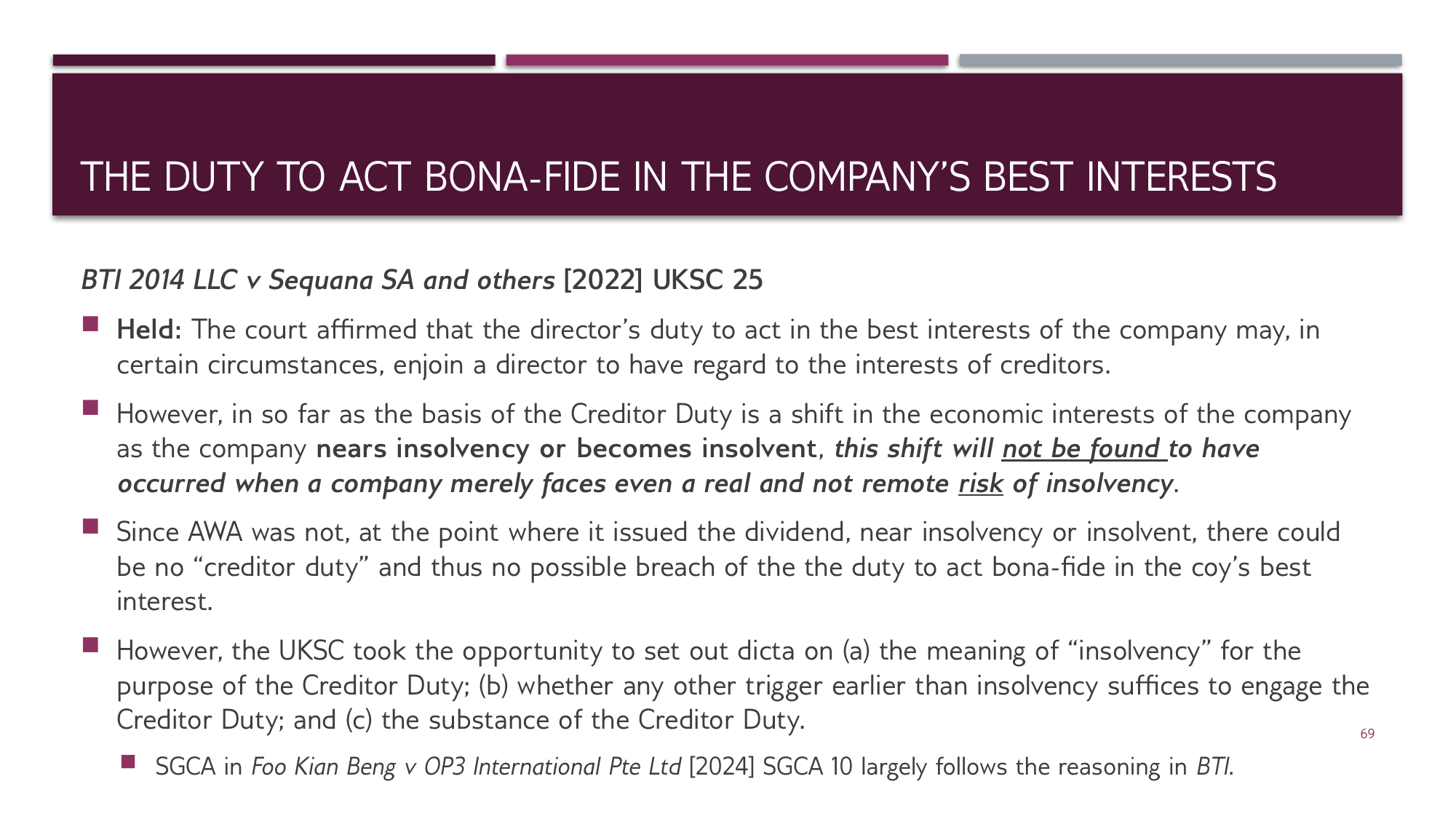

# The Duty to Act Bona-Fide in the Company’s Best Interests
BTI 2014 LLC v Sequana SA and others [2022] UKSC 25
Held: The court affirmed that the director’s duty to act in the best interests of the company may, in certain circumstances, enjoin a director to have regard to the interests of creditors.
However, in so far as the basis of the Creditor Duty is a shift in the economic interests of the company as the company nears insolvency or becomes insolvent, this shift will not be found to have occurred when a company merely faces even a real and not remote risk of insolvency.
Since AWA was not, at the point where it issued the dividend, near insolvency or insolvent, there could be no “creditor duty” and thus no possible breach of the the duty to act bona-fide in the coy’s best interest.
However, the UKSC took the opportunity to set out dicta on (a) the meaning of “insolvency” for the purpose of the Creditor Duty; (b) whether any other trigger earlier than insolvency suffices to engage the Creditor Duty; and (c) the substance of the Creditor Duty.
SGCA in Foo Kian Beng v OP3 International Pte Ltd [2024] SGCA 10 largely follows the reasoning in BTI.
69